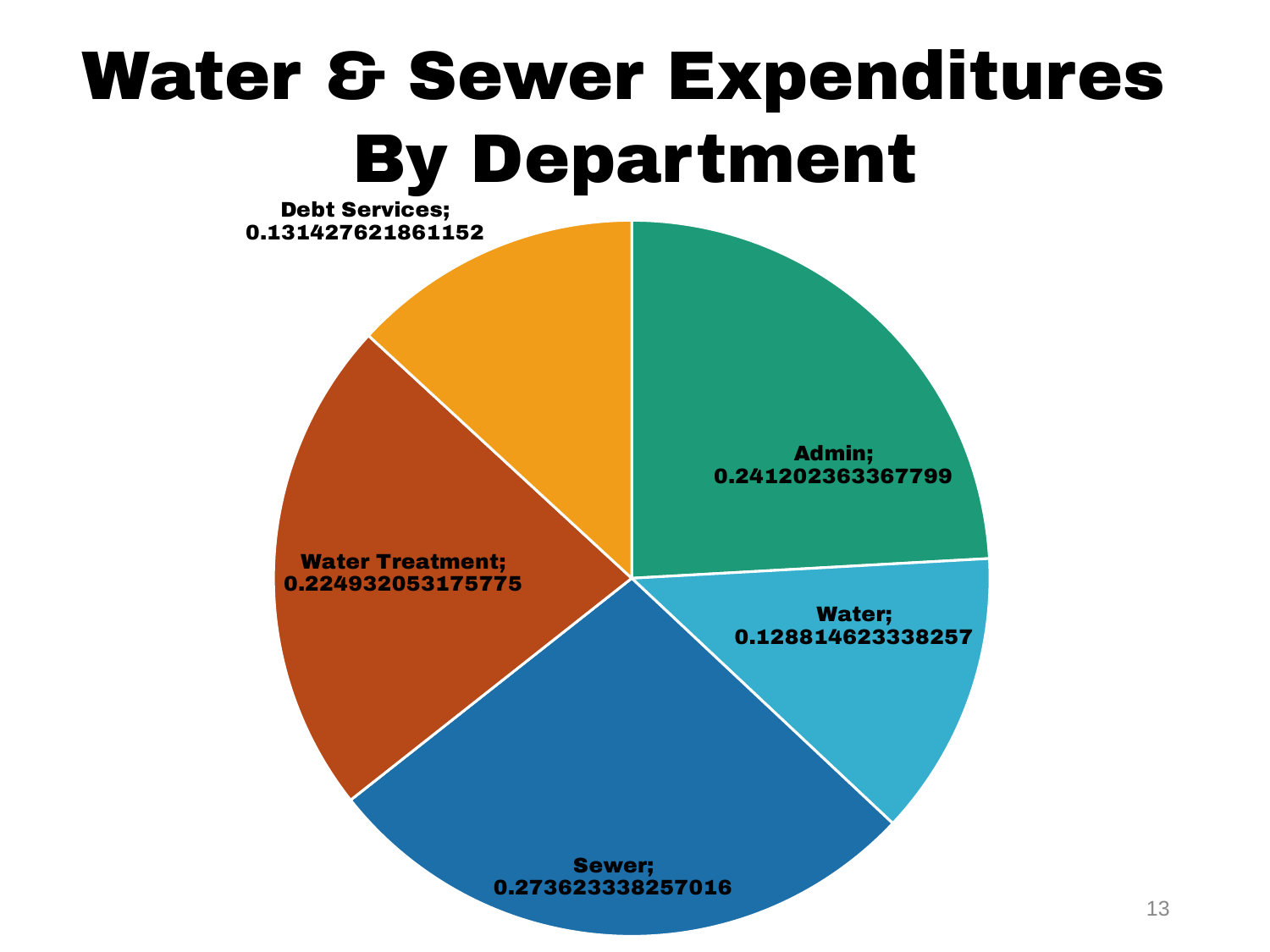

Water & Sewer Expenditures
By Department

### Chart

| Category |  |
|---|---|
| Admin | 0.24120236336779913 |
| Op Center | None |
| Water | 0.12881462333825702 |
| Sewer | 0.27362333825701624 |
| Water Treatment | 0.22493205317577547 |
| Debt Services | 0.13142762186115214 |
13